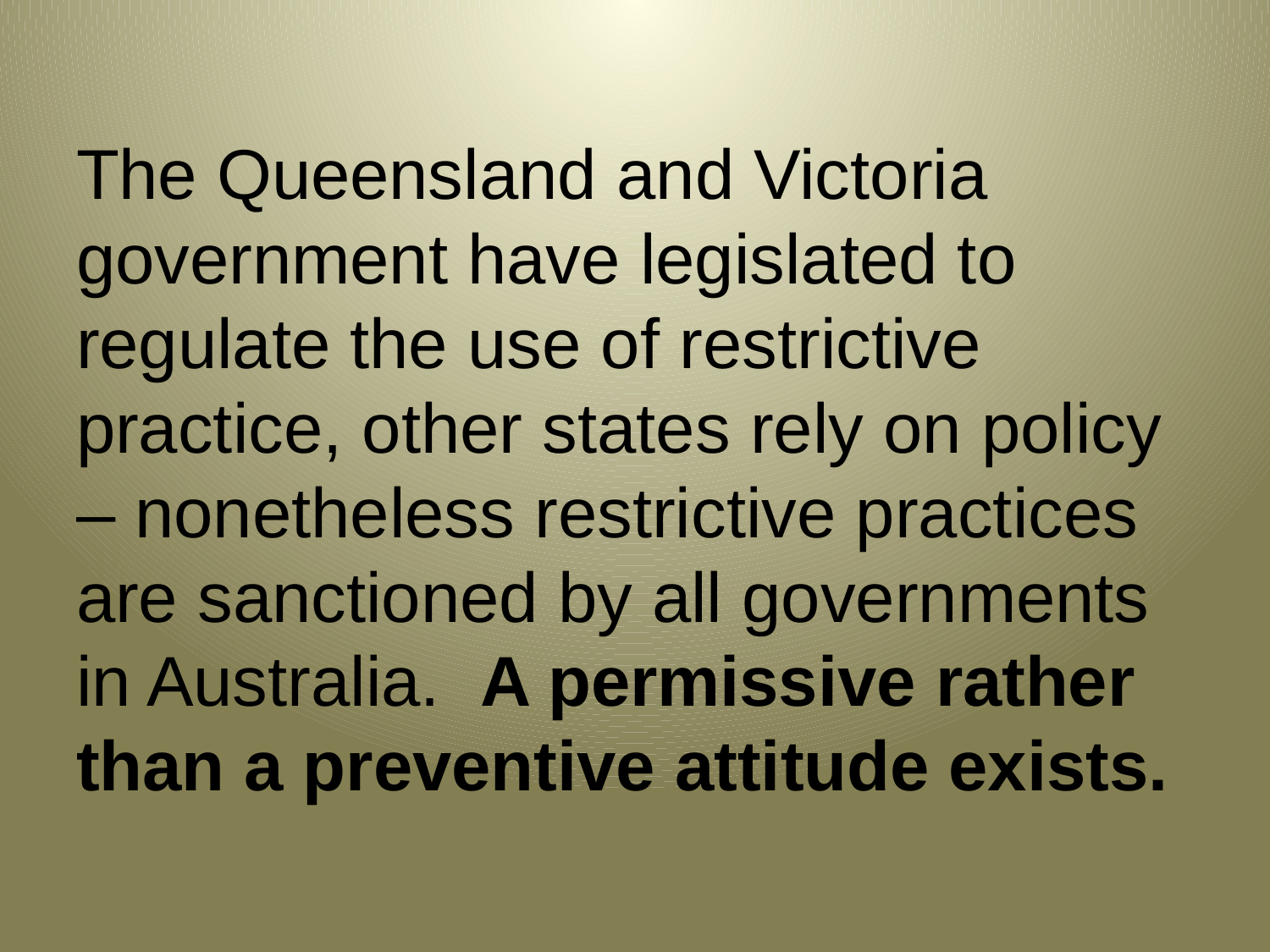

# The Queensland and Victoria government have legislated to regulate the use of restrictive practice, other states rely on policy – nonetheless restrictive practices are sanctioned by all governments in Australia.  A permissive rather than a preventive attitude exists.